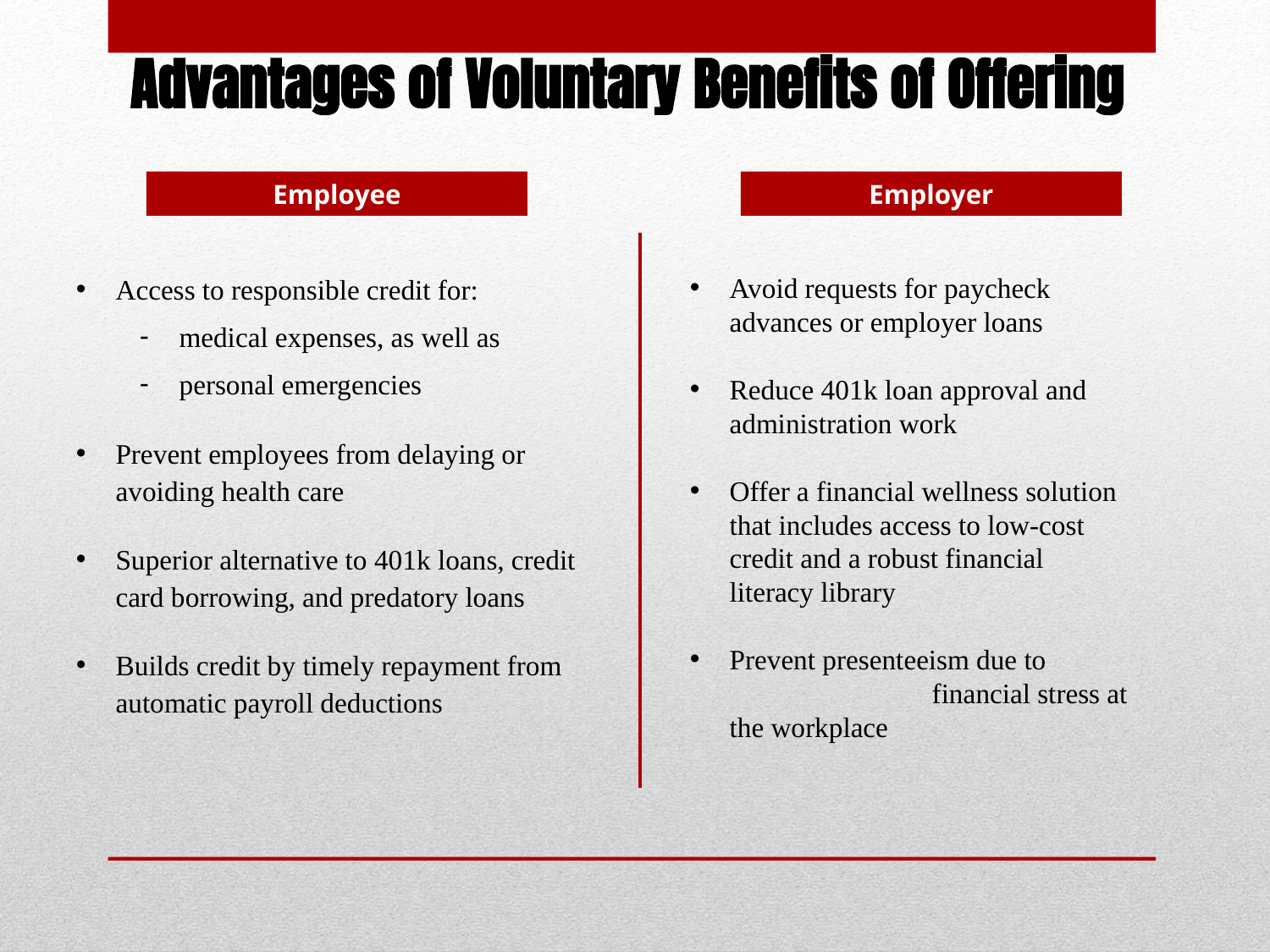

# Advantages of Voluntary Benefits of Offering
Employee
Employer
Access to responsible credit for:
medical expenses, as well as
personal emergencies
Prevent employees from delaying or avoiding health care
Superior alternative to 401k loans, credit card borrowing, and predatory loans
Builds credit by timely repayment from automatic payroll deductions
Avoid requests for paycheck advances or employer loans

Reduce 401k loan approval and administration work

Offer a financial wellness solution that includes access to low-cost credit and a robust financial literacy library

Prevent presenteeism due to                                         financial stress at the workplace